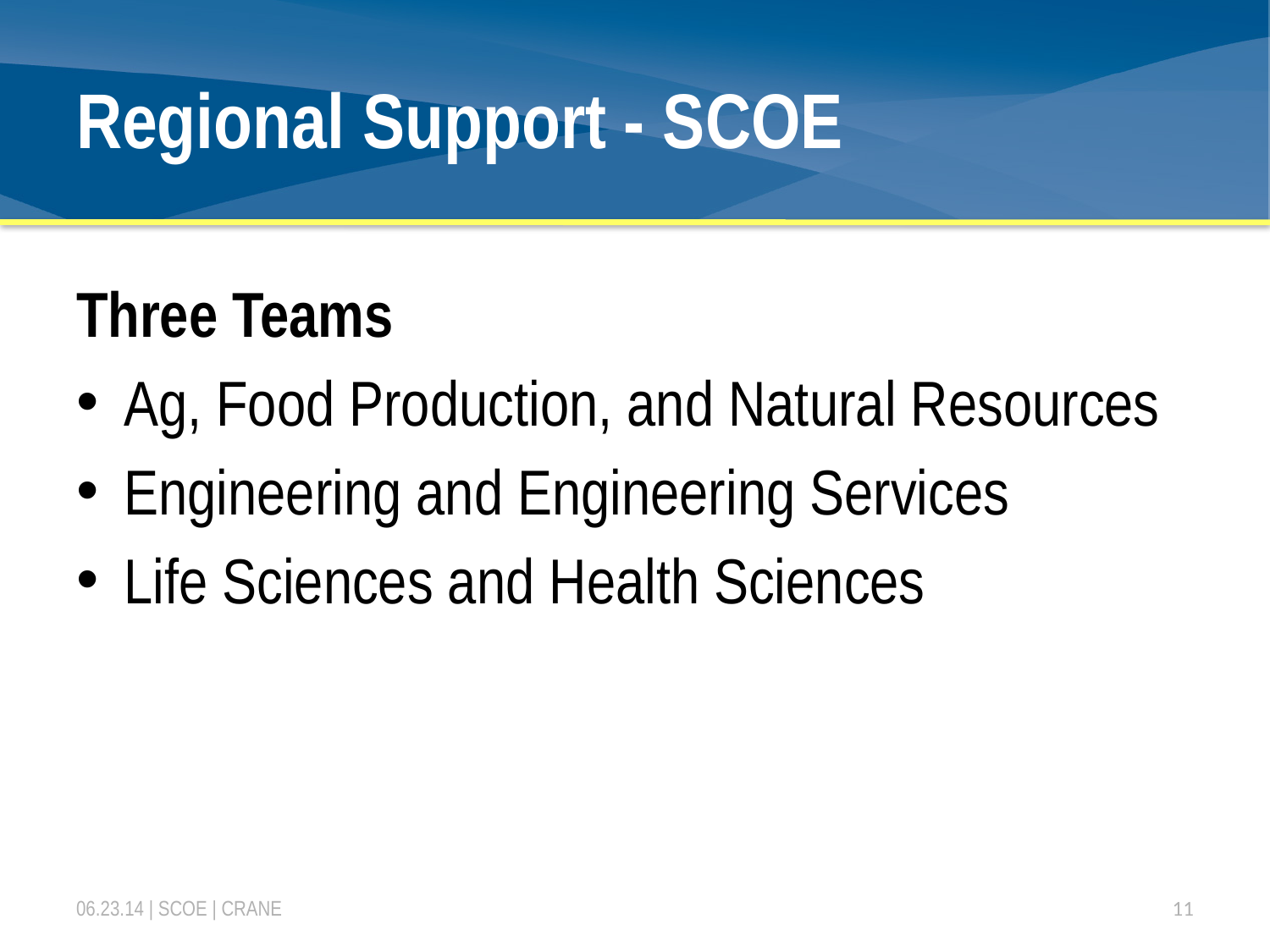

# Regional Support - SCOE
Three Teams
Ag, Food Production, and Natural Resources
Engineering and Engineering Services
Life Sciences and Health Sciences

06.23.14 | SCOE | CRANE
11